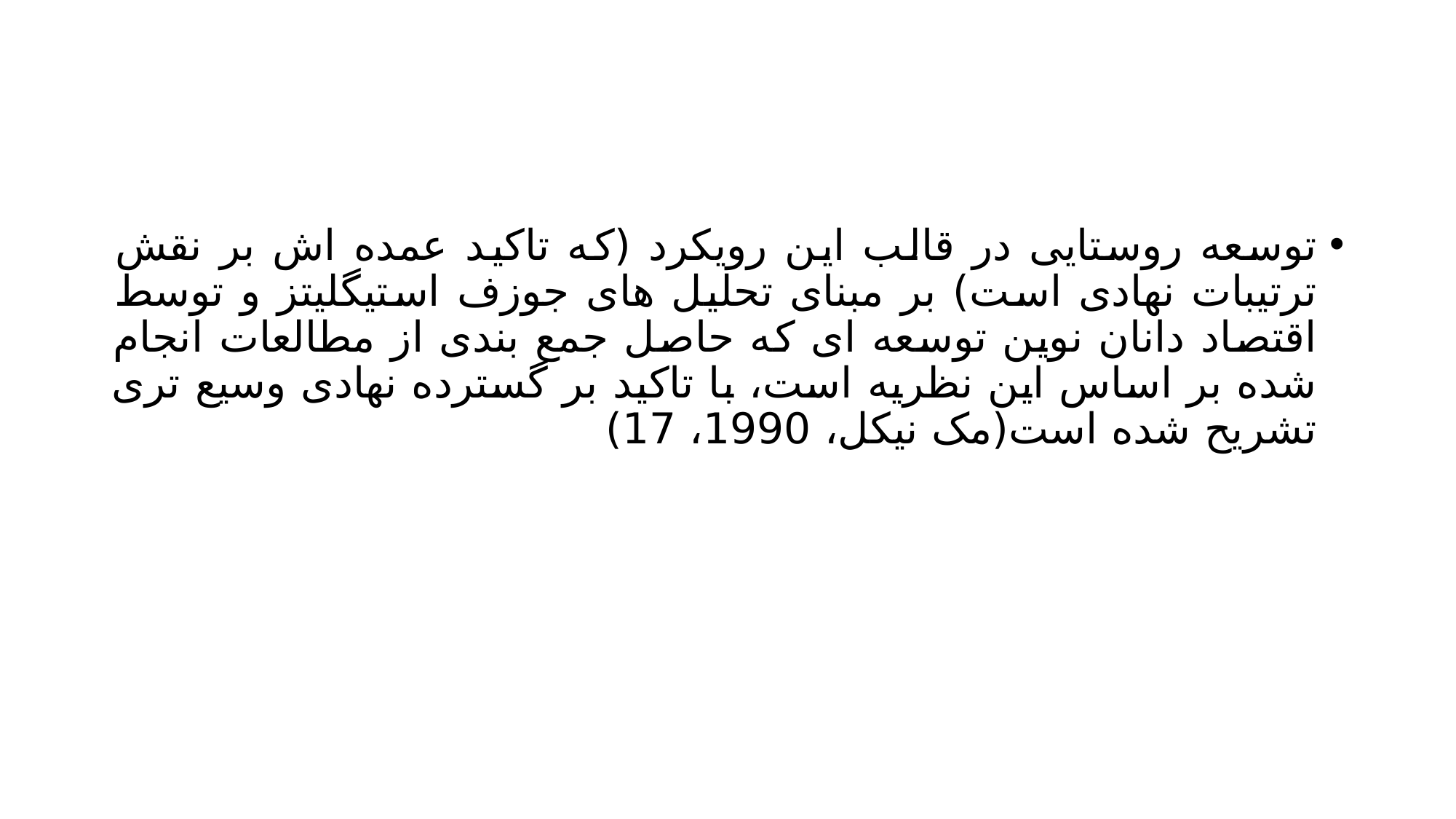

#
توسعه روستایی در قالب این رویکرد (که تاکید عمده اش بر نقش ترتیبات نهادی است) بر مبنای تحلیل های جوزف استیگلیتز و توسط اقتصاد دانان نوین توسعه ای که حاصل جمع بندی از مطالعات انجام شده بر اساس این نظریه است، با تاکید بر گسترده نهادی وسیع تری تشریح شده است(مک نیکل، 1990، 17)